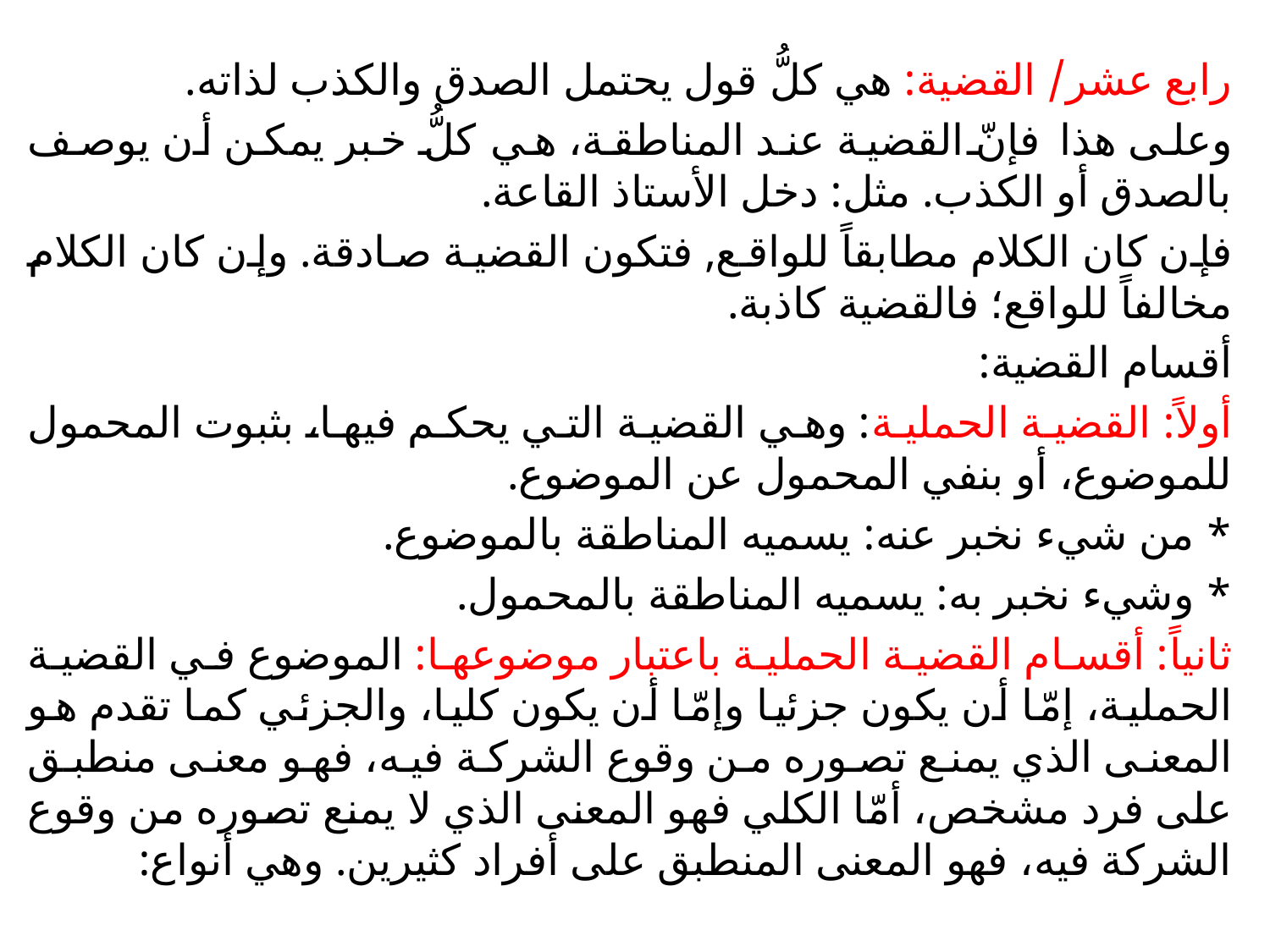

رابع عشر/ القضية: هي كلُّ قول يحتمل الصدق والكذب لذاته.
وعلى هذا فإنّ القضية عند المناطقة، هي كلُّ خبر يمكن أن يوصف بالصدق أو الكذب. مثل: دخل الأستاذ القاعة.
فإن كان الكلام مطابقاً للواقع, فتكون القضية صادقة. وإن كان الكلام مخالفاً للواقع؛ فالقضية كاذبة.
أقسام القضية:
أولاً: القضية الحملية: وهي القضية التي يحكم فيها، بثبوت المحمول للموضوع، أو بنفي المحمول عن الموضوع.
* من شيء نخبر عنه: يسميه المناطقة بالموضوع.
* وشيء نخبر به: يسميه المناطقة بالمحمول.
ثانياً: أقسام القضية الحملية باعتبار موضوعها: الموضوع في القضية الحملية، إمّا أن يكون جزئيا وإمّا أن يكون كليا، والجزئي كما تقدم هو المعنى الذي يمنع تصوره من وقوع الشركة فيه، فهو معنى منطبق على فرد مشخص، أمّا الكلي فهو المعنى الذي لا يمنع تصوره من وقوع الشركة فيه، فهو المعنى المنطبق على أفراد كثيرين. وهي أنواع: